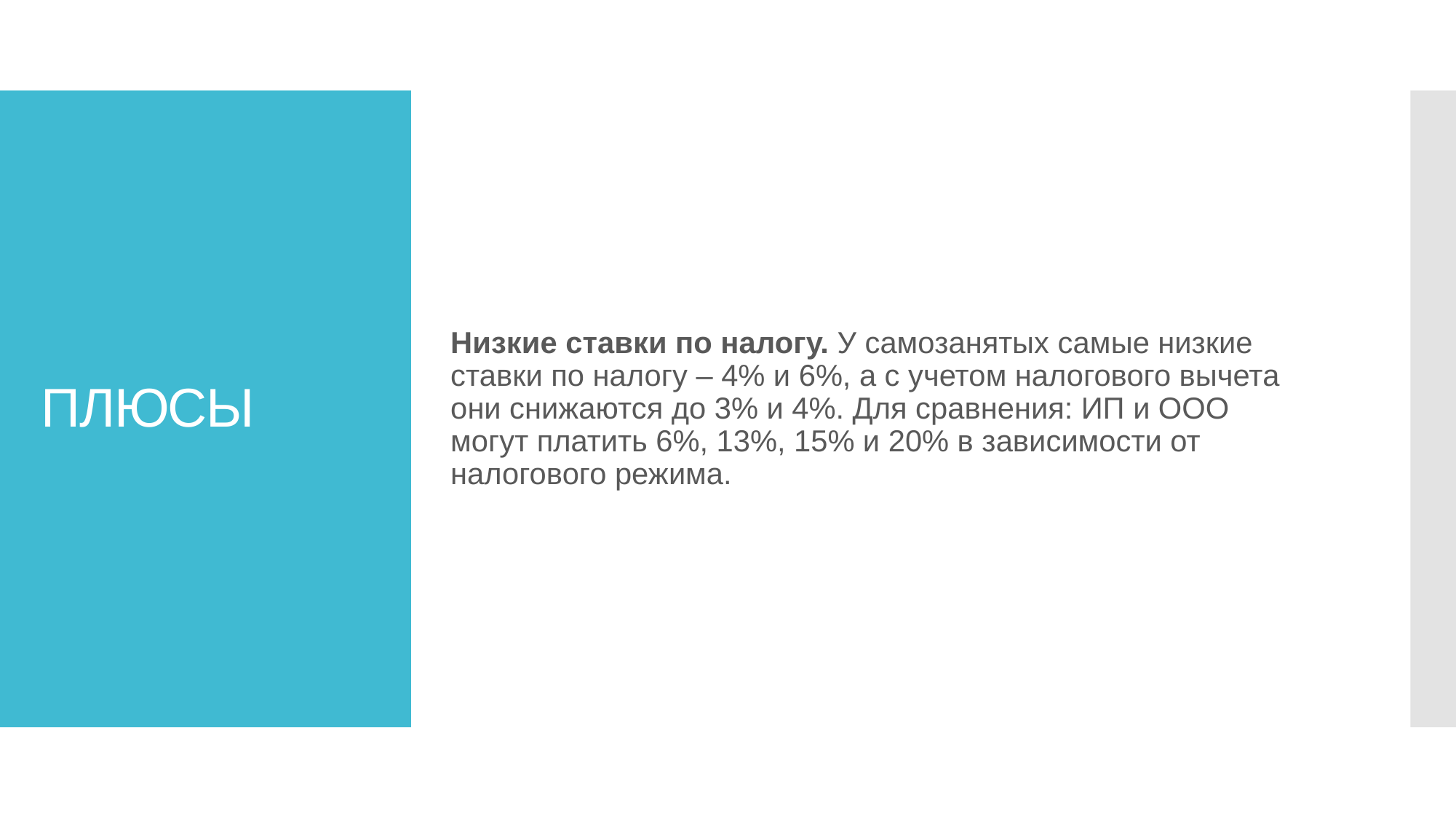

# ПЛЮСЫ
Низкие ставки по налогу. У самозанятых самые низкие ставки по налогу – 4% и 6%, а с учетом налогового вычета они снижаются до 3% и 4%. Для сравнения: ИП и ООО могут платить 6%, 13%, 15% и 20% в зависимости от налогового режима.